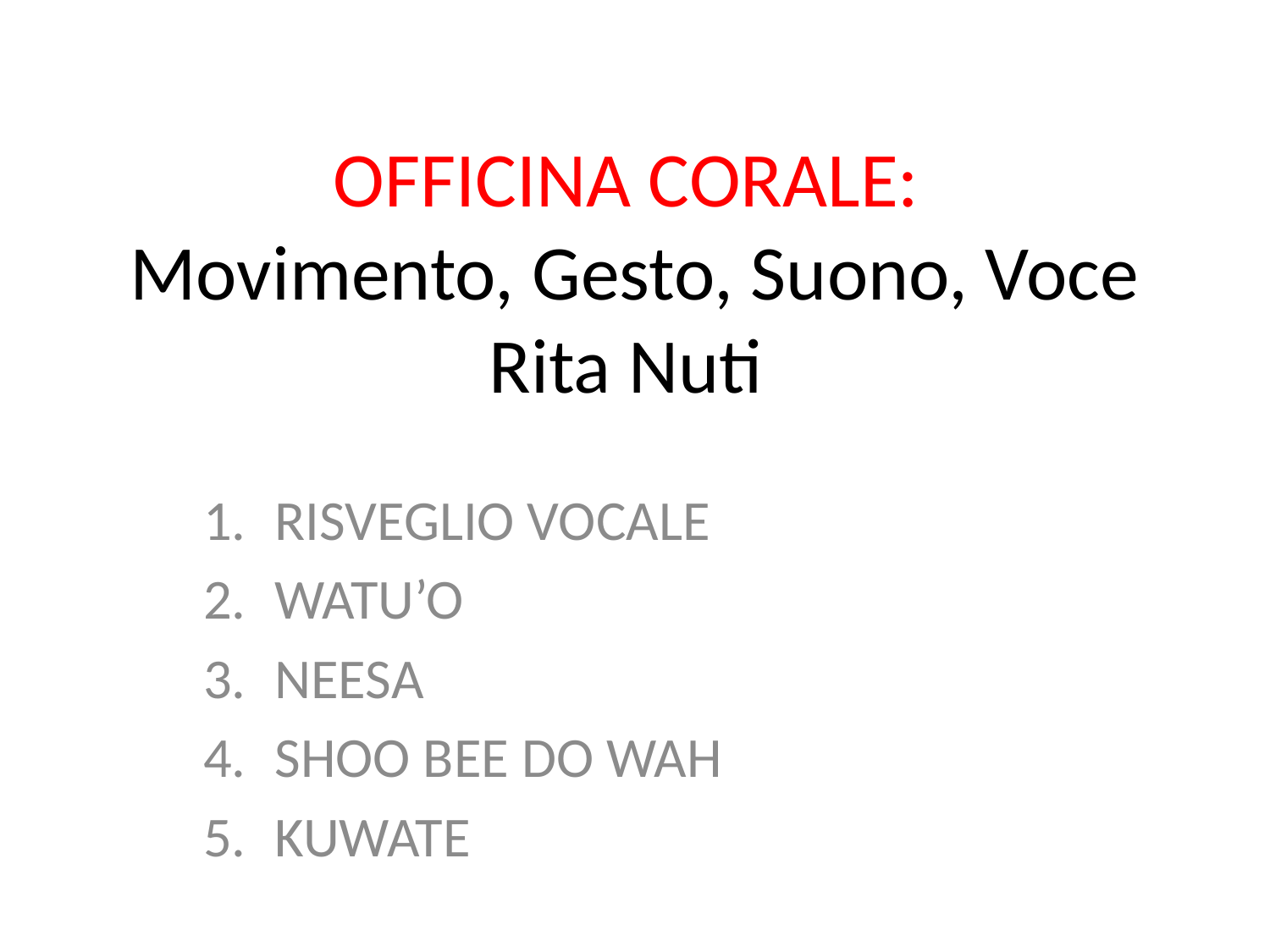

# OFFICINA CORALE: Movimento, Gesto, Suono, Voce Rita Nuti
RISVEGLIO VOCALE
WATU’O
NEESA
SHOO BEE DO WAH
KUWATE